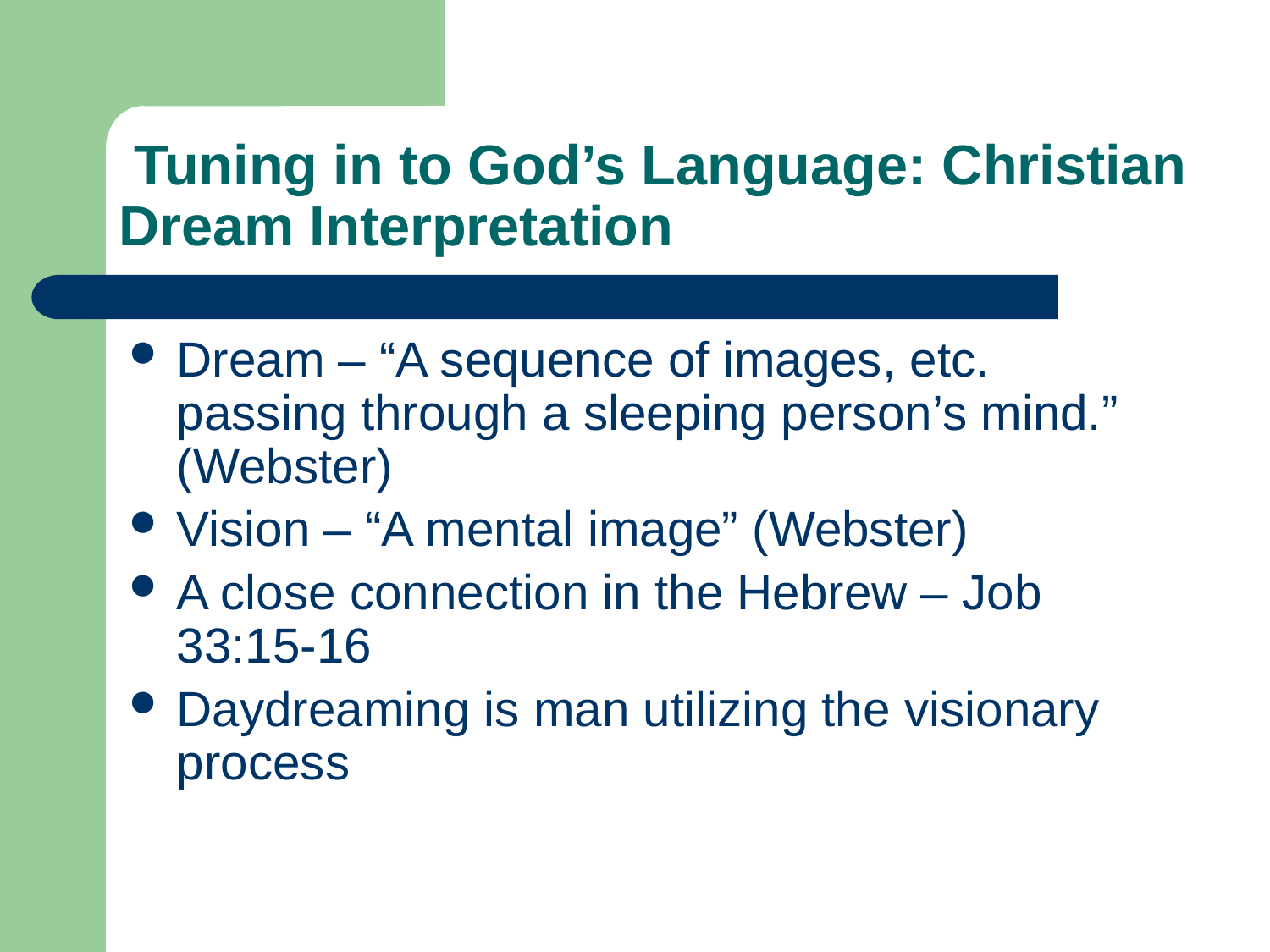

# Tuning in to God’s Language: Christian Dream Interpretation
Dream – “A sequence of images, etc. passing through a sleeping person’s mind.” (Webster)
Vision – “A mental image” (Webster)
A close connection in the Hebrew – Job 33:15-16
Daydreaming is man utilizing the visionary process